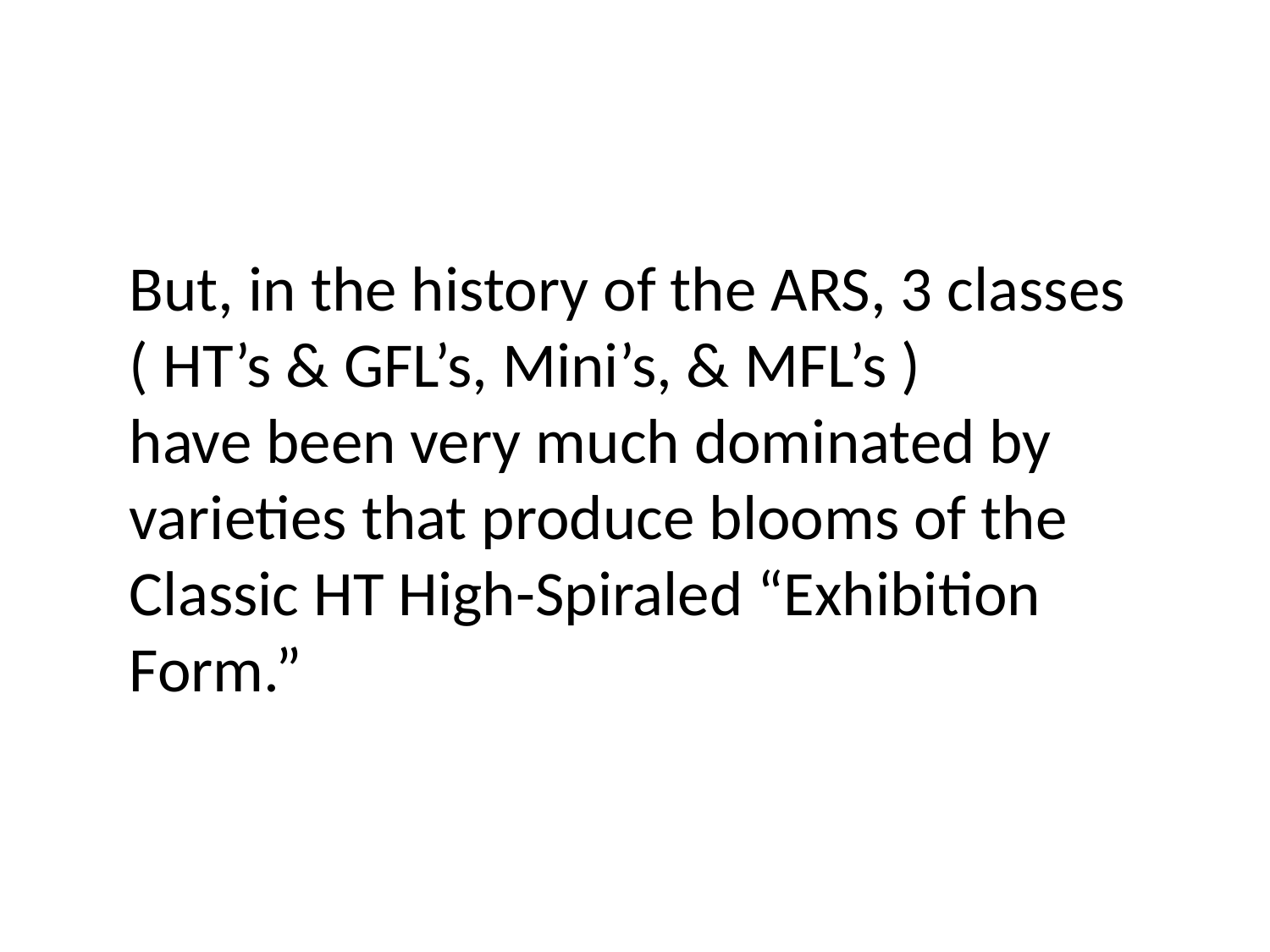

But, in the history of the ARS, 3 classes
( HT’s & GFL’s, Mini’s, & MFL’s )
have been very much dominated by varieties that produce blooms of the Classic HT High-Spiraled “Exhibition Form.”